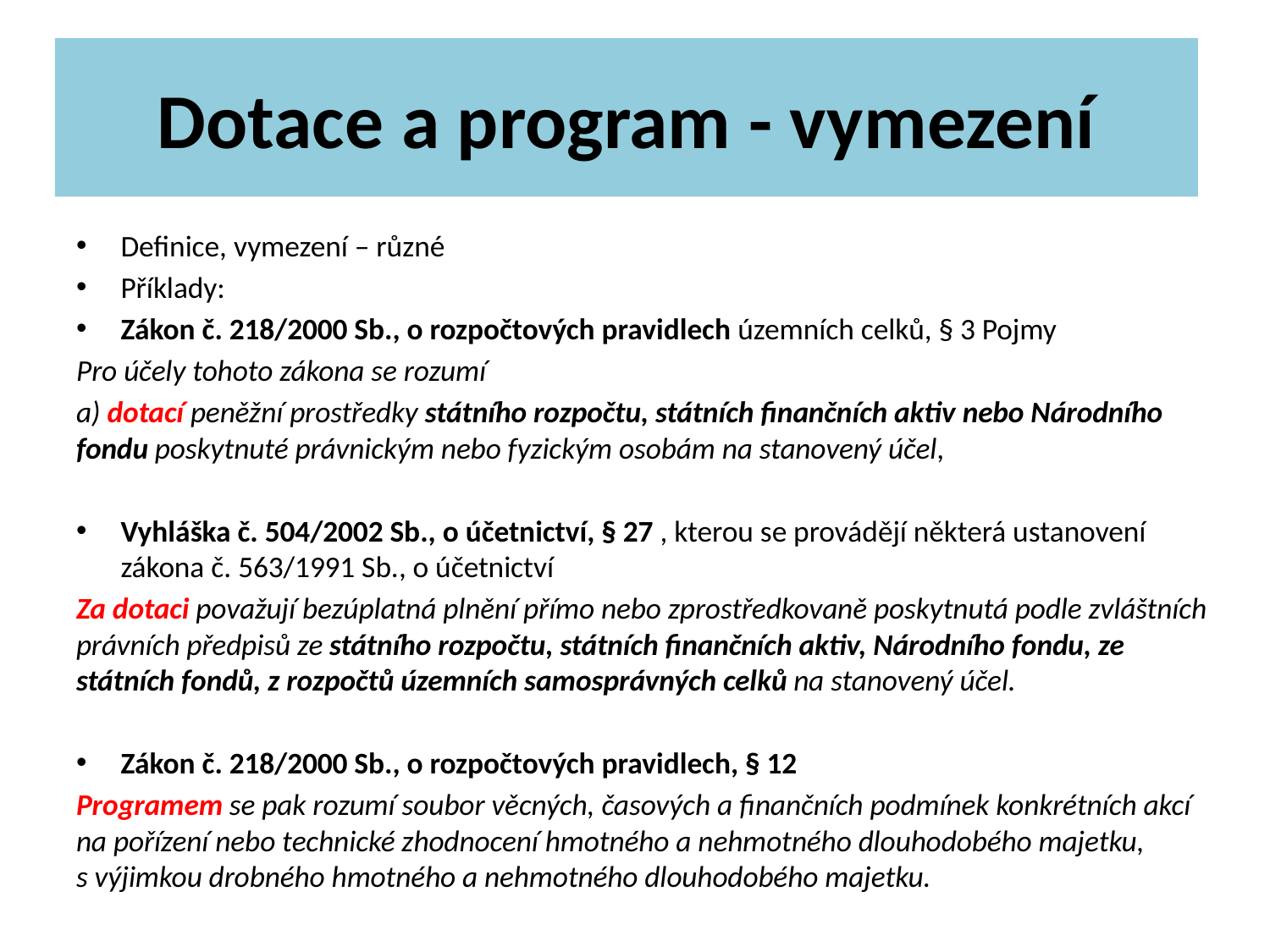

Dotace a program - vymezení
Definice, vymezení – různé
Příklady:
Zákon č. 218/2000 Sb., o rozpočtových pravidlech územních celků, § 3 Pojmy
Pro účely tohoto zákona se rozumí
a) dotací peněžní prostředky státního rozpočtu, státních finančních aktiv nebo Národního fondu poskytnuté právnickým nebo fyzickým osobám na stanovený účel,

Vyhláška č. 504/2002 Sb., o účetnictví, § 27 , kterou se provádějí některá ustanovení zákona č. 563/1991 Sb., o účetnictví
Za dotaci považují bezúplatná plnění přímo nebo zprostředkovaně poskytnutá podle zvláštních právních předpisů ze státního rozpočtu, státních finančních aktiv, Národního fondu, ze státních fondů, z rozpočtů územních samosprávných celků na stanovený účel.

Zákon č. 218/2000 Sb., o rozpočtových pravidlech, § 12
Programem se pak rozumí soubor věcných, časových a finančních podmínek konkrétních akcí na pořízení nebo technické zhodnocení hmotného a nehmotného dlouhodobého majetku, s výjimkou drobného hmotného a nehmotného dlouhodobého majetku.